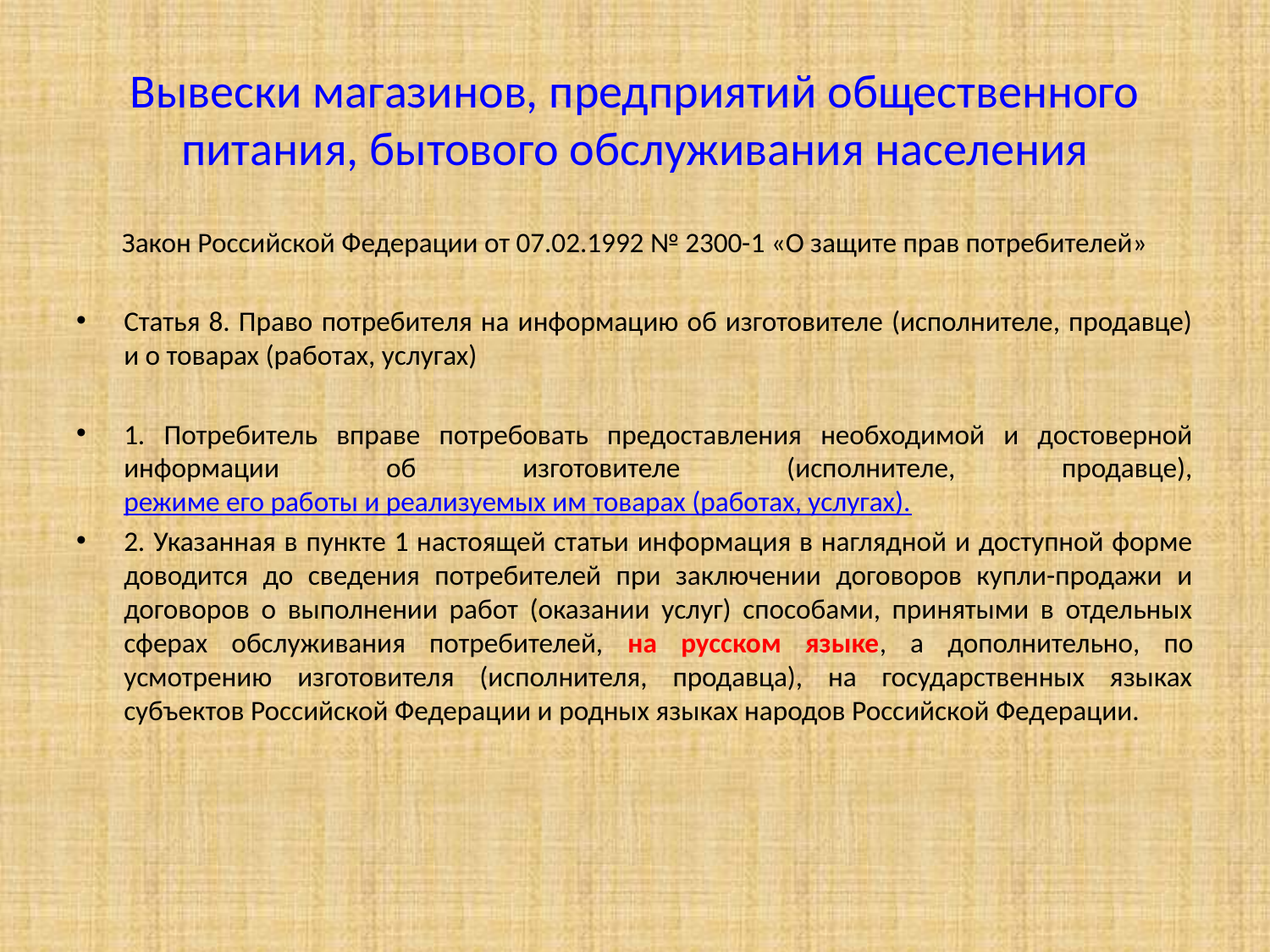

# Вывески магазинов, предприятий общественного питания, бытового обслуживания населения
Закон Российской Федерации от 07.02.1992 № 2300-1 «О защите прав потребителей»

Статья 8. Право потребителя на информацию об изготовителе (исполнителе, продавце) и о товарах (работах, услугах)

1. Потребитель вправе потребовать предоставления необходимой и достоверной информации об изготовителе (исполнителе, продавце), режиме его работы и реализуемых им товарах (работах, услугах).
2. Указанная в пункте 1 настоящей статьи информация в наглядной и доступной форме доводится до сведения потребителей при заключении договоров купли-продажи и договоров о выполнении работ (оказании услуг) способами, принятыми в отдельных сферах обслуживания потребителей, на русском языке, а дополнительно, по усмотрению изготовителя (исполнителя, продавца), на государственных языках субъектов Российской Федерации и родных языках народов Российской Федерации.